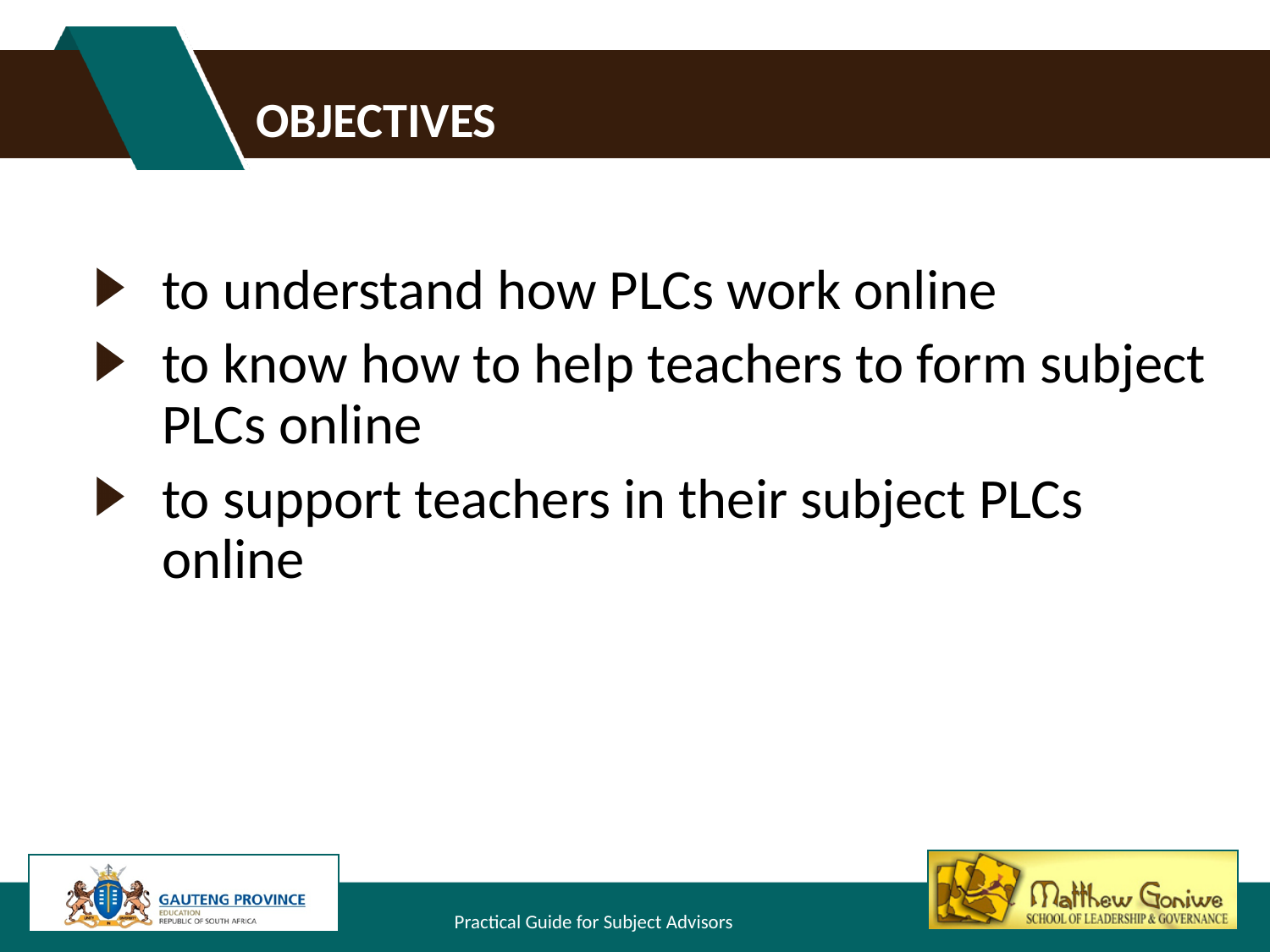

# objectives
to understand how PLCs work online
to know how to help teachers to form subject PLCs online
to support teachers in their subject PLCs online